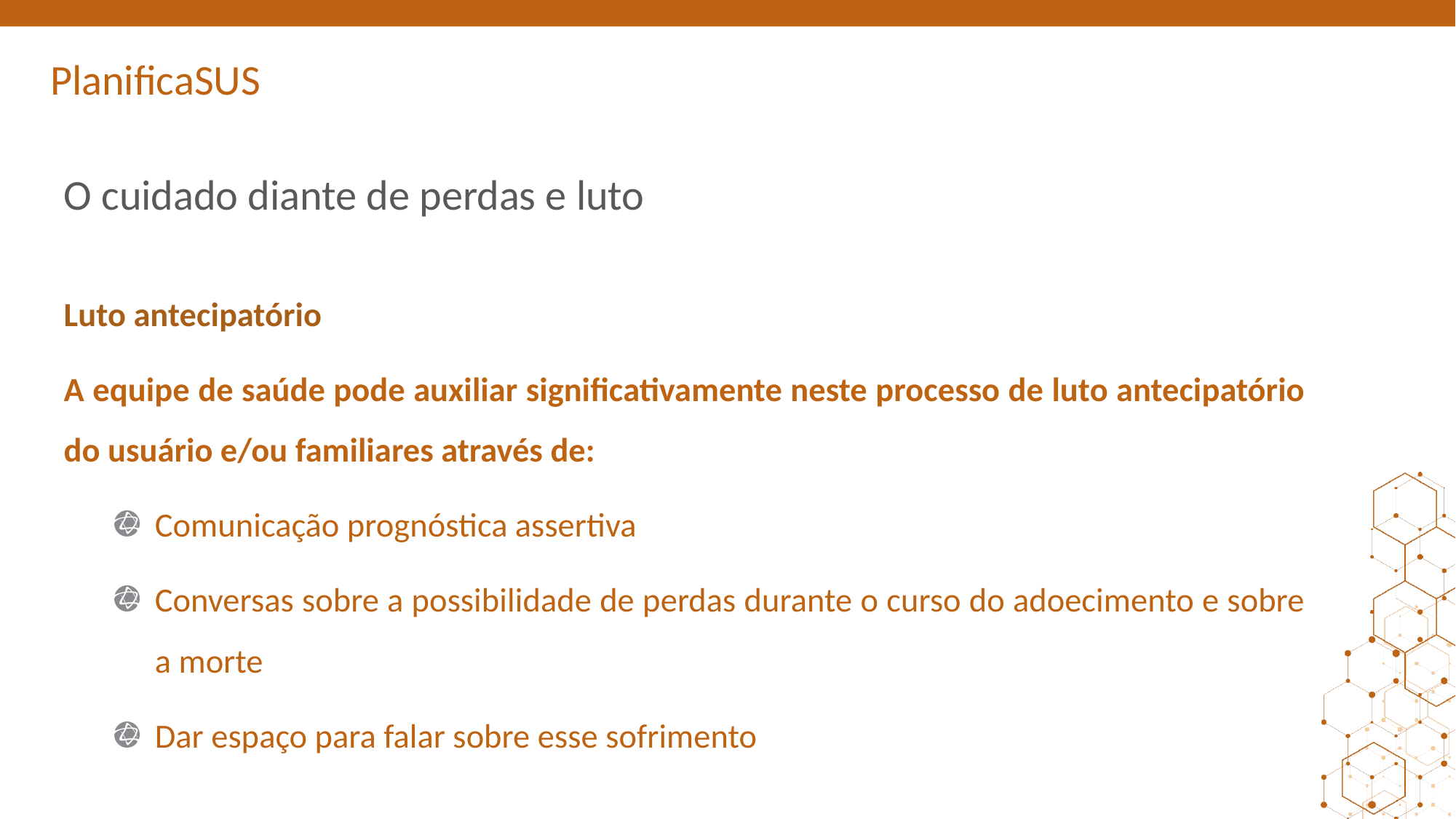

# O cuidado diante de perdas e luto
Luto antecipatório
A equipe de saúde pode auxiliar significativamente neste processo de luto antecipatório do usuário e/ou familiares através de:
Comunicação prognóstica assertiva
Conversas sobre a possibilidade de perdas durante o curso do adoecimento e sobre a morte
Dar espaço para falar sobre esse sofrimento